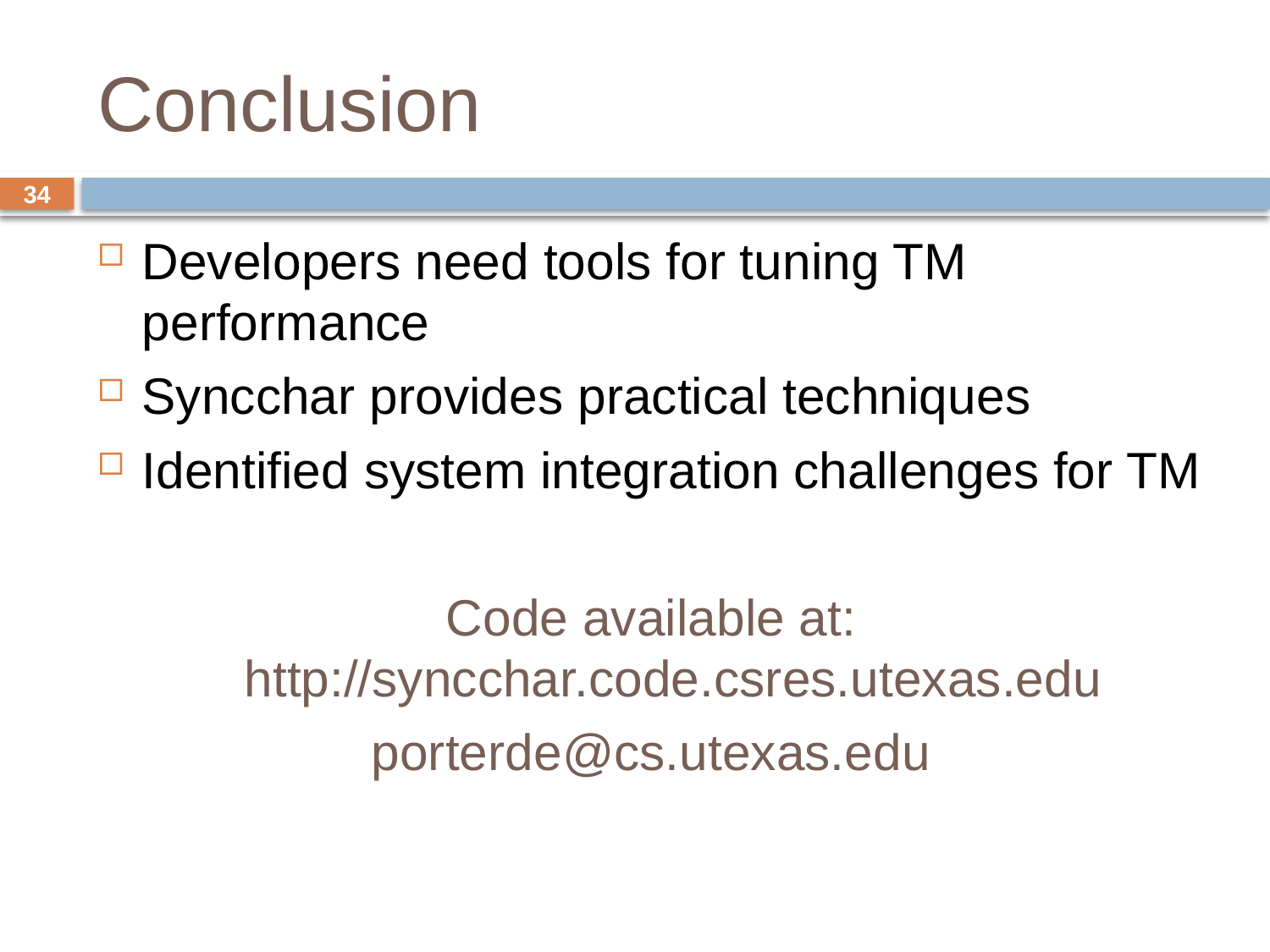

# Conclusion
34
Developers need tools for tuning TM performance
Syncchar provides practical techniques
Identified system integration challenges for TM

Code available at: http://syncchar.code.csres.utexas.edu
porterde@cs.utexas.edu